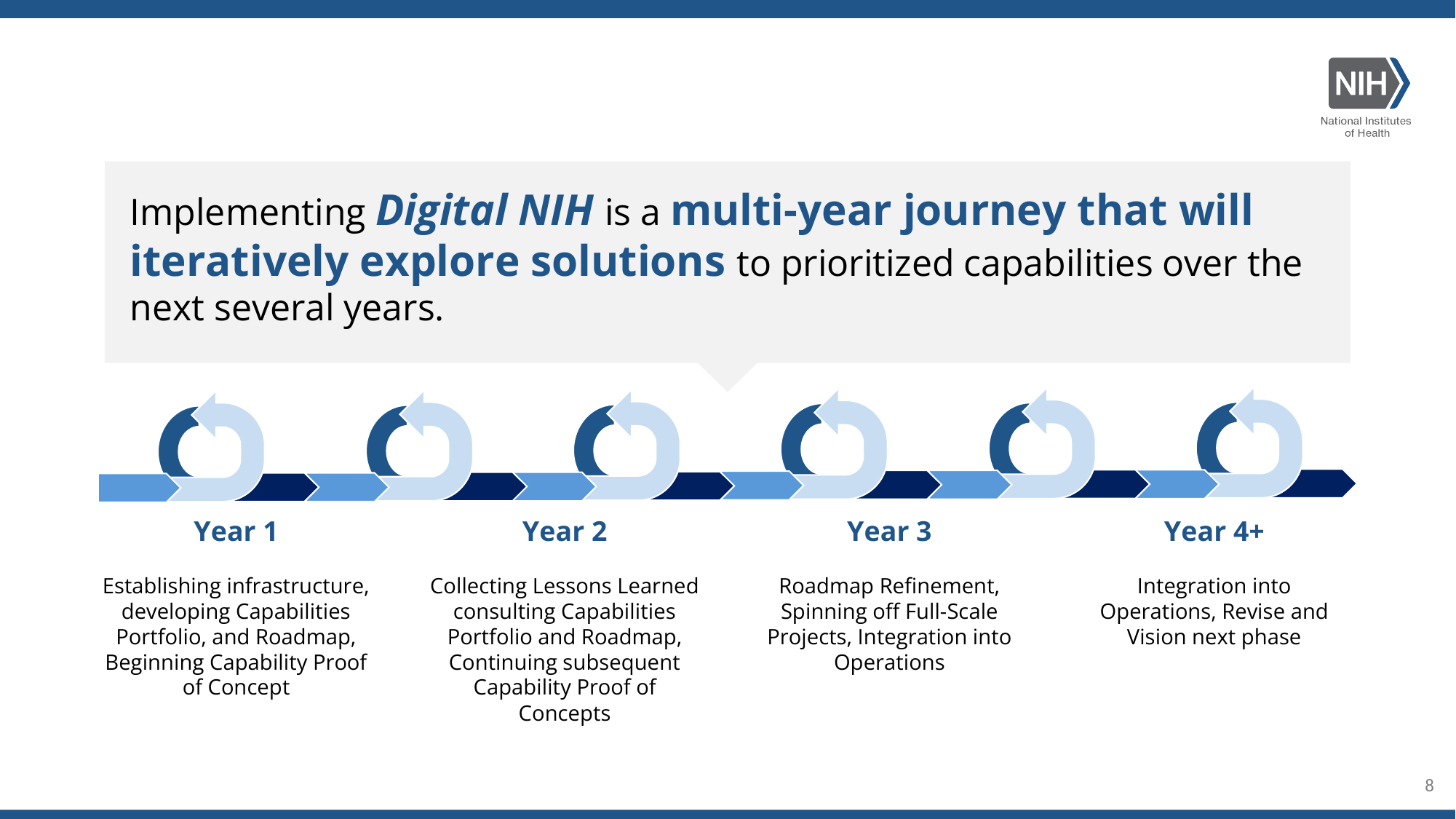

Implementing Digital NIH is a multi-year journey that will iteratively explore solutions to prioritized capabilities over the next several years.

Year 1

Establishing infrastructure, developing Capabilities Portfolio, and Roadmap, Beginning Capability Proof of Concept

Year 2

Collecting Lessons Learned consulting Capabilities Portfolio and Roadmap, Continuing subsequent Capability Proof of Concepts

Year 3

Roadmap Refinement, Spinning off Full-Scale Projects, Integration into Operations

Year 4+

Integration into Operations, Revise and Vision next phase